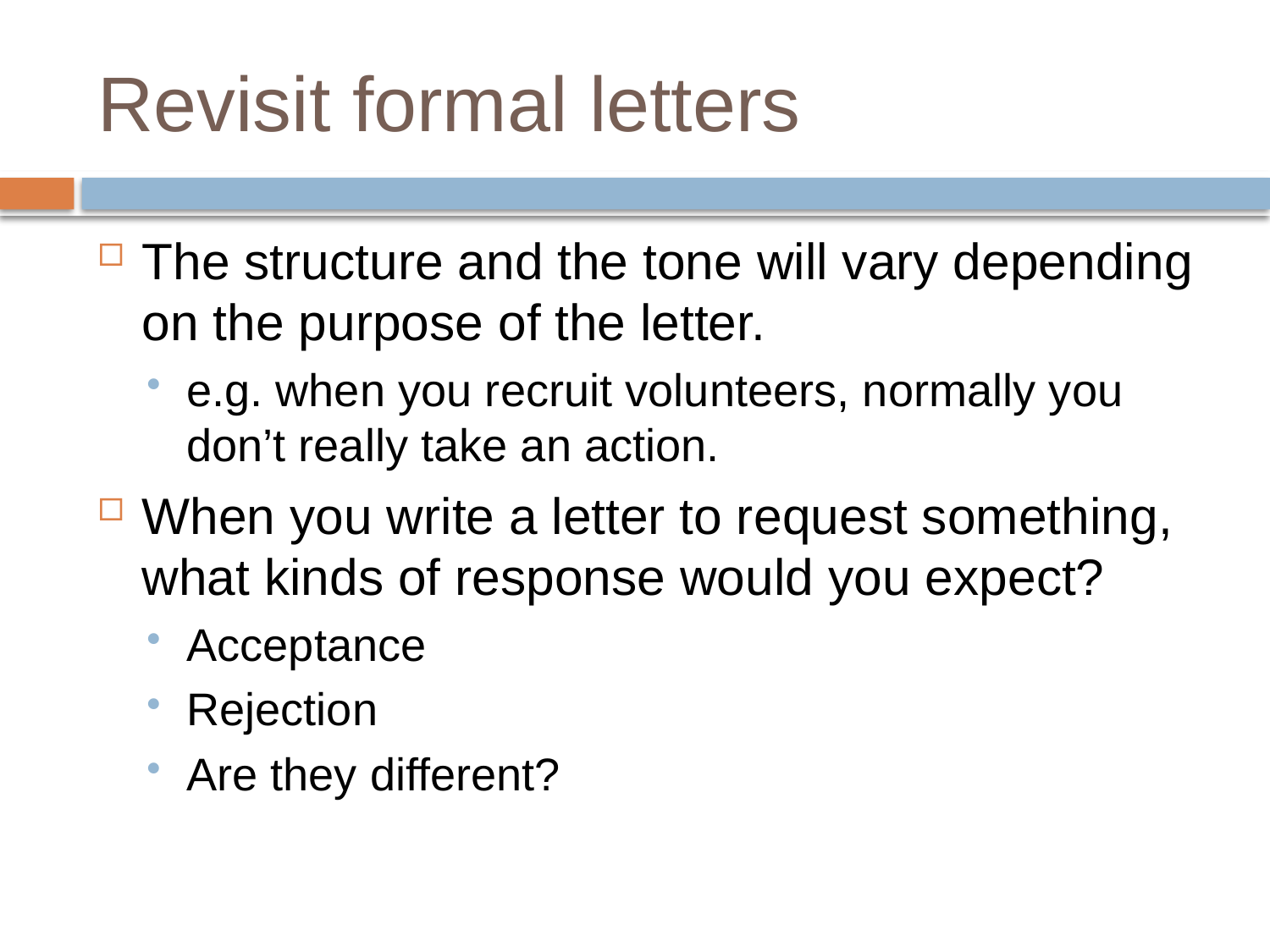

# Revisit formal letters
The structure and the tone will vary depending on the purpose of the letter.
e.g. when you recruit volunteers, normally you don’t really take an action.
When you write a letter to request something, what kinds of response would you expect?
Acceptance
Rejection
Are they different?